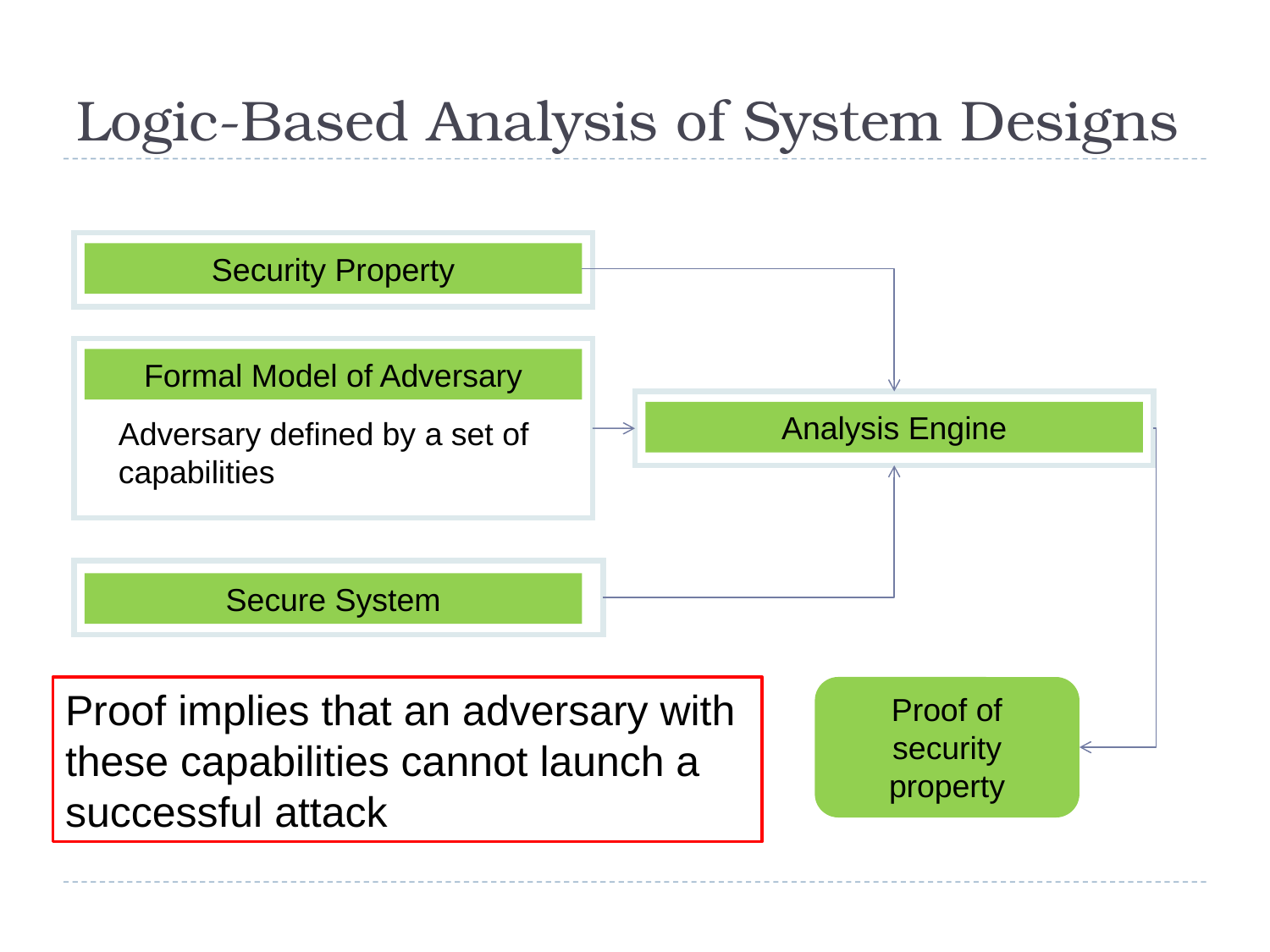

# Logic-Based Analysis of System Designs

Security Property

Formal Model of Adversary

Analysis Engine
Adversary defined by a set of capabilities

Secure System
Proof implies that an adversary with these capabilities cannot launch a successful attack
Proof of security property